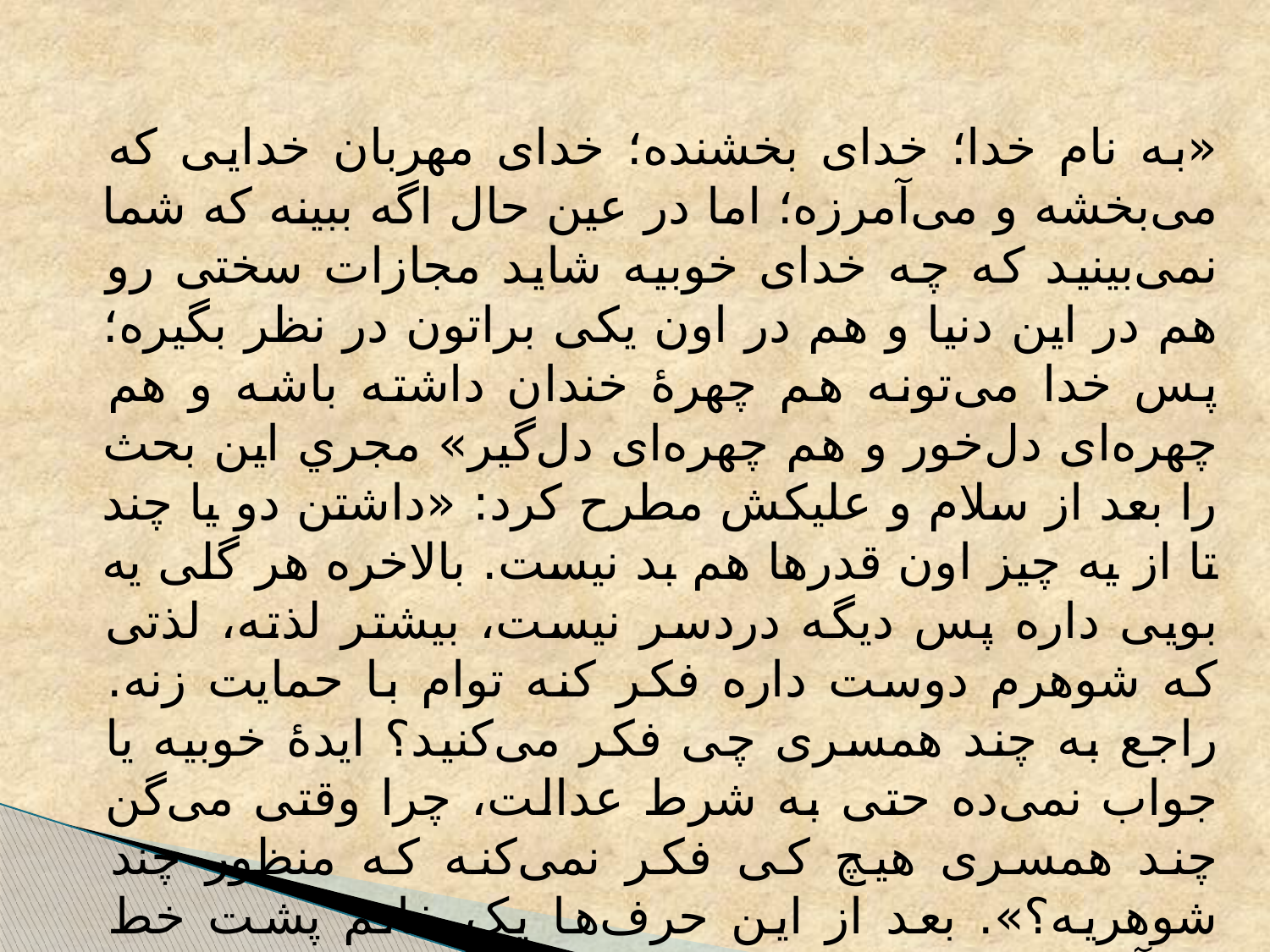

«به نام خدا؛ خدای بخشنده؛ خدای مهربان خدایی که می‌بخشه و می‌آمرزه؛ اما در عین حال اگه ببینه که شما نمی‌بینید که چه خدای خوبیه شاید مجازات سختی رو هم در این دنیا و هم در اون یکی براتون در نظر بگیره؛ پس خدا می‌تونه هم چهرۀ خندان داشته باشه و هم چهره‌ای دل‌خور و هم چهره‌ای دل‌گیر» مجري اين بحث را بعد از سلام و عليكش مطرح كرد: «داشتن دو یا چند تا از یه چیز اون قدرها هم بد نیست. بالاخره هر گلی یه بویی داره پس دیگه دردسر نیست، بیشتر لذته، لذتی که شوهرم دوست داره فکر کنه توام با حمایت زنه. راجع به چند همسری چی فکر می‌کنید؟ ایدۀ خوبیه یا جواب نمی‌ده حتی به شرط عدالت، چرا وقتی می‌گن چند همسری هیچ کی فکر نمی‌کنه که منظور چند شوهریه؟». بعد از این حرف‌ها یک خانم پشت خط می‌آید و رشتۀ سخن را به دست می‌گیرد و ابتدا تا انتها عالم و آدم را زير سوال مي‌برد كه چرا شما اين حق طبيعي چند شوهري را از زن سلب مي‌كنيد.